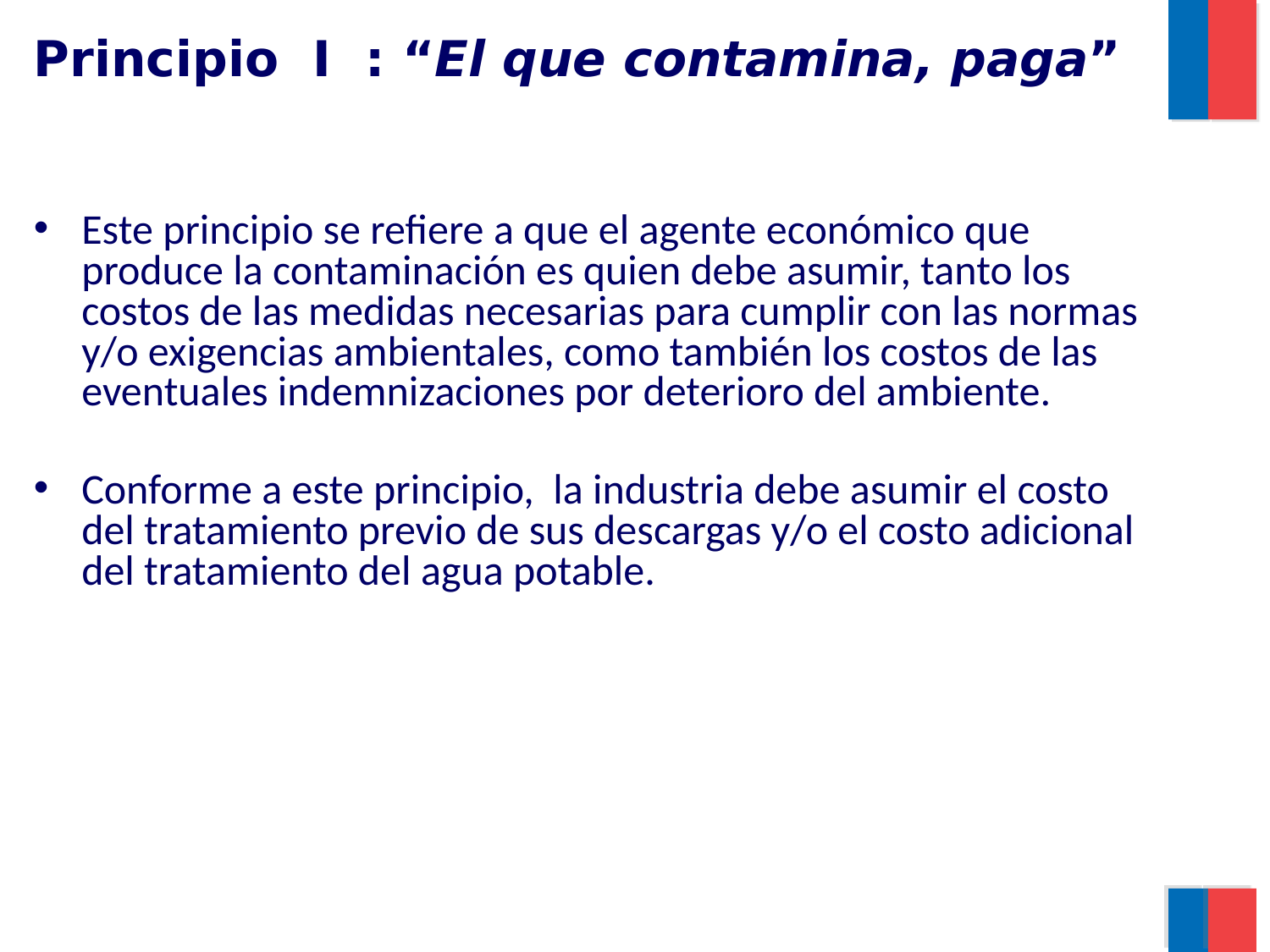

# Principio  I  : “El que contamina, paga”
Este principio se refiere a que el agente económico que produce la contaminación es quien debe asumir, tanto los costos de las medidas necesarias para cumplir con las normas y/o exigencias ambientales, como también los costos de las eventuales indemnizaciones por deterioro del ambiente.

Conforme a este principio,  la industria debe asumir el costo del tratamiento previo de sus descargas y/o el costo adicional del tratamiento del agua potable.